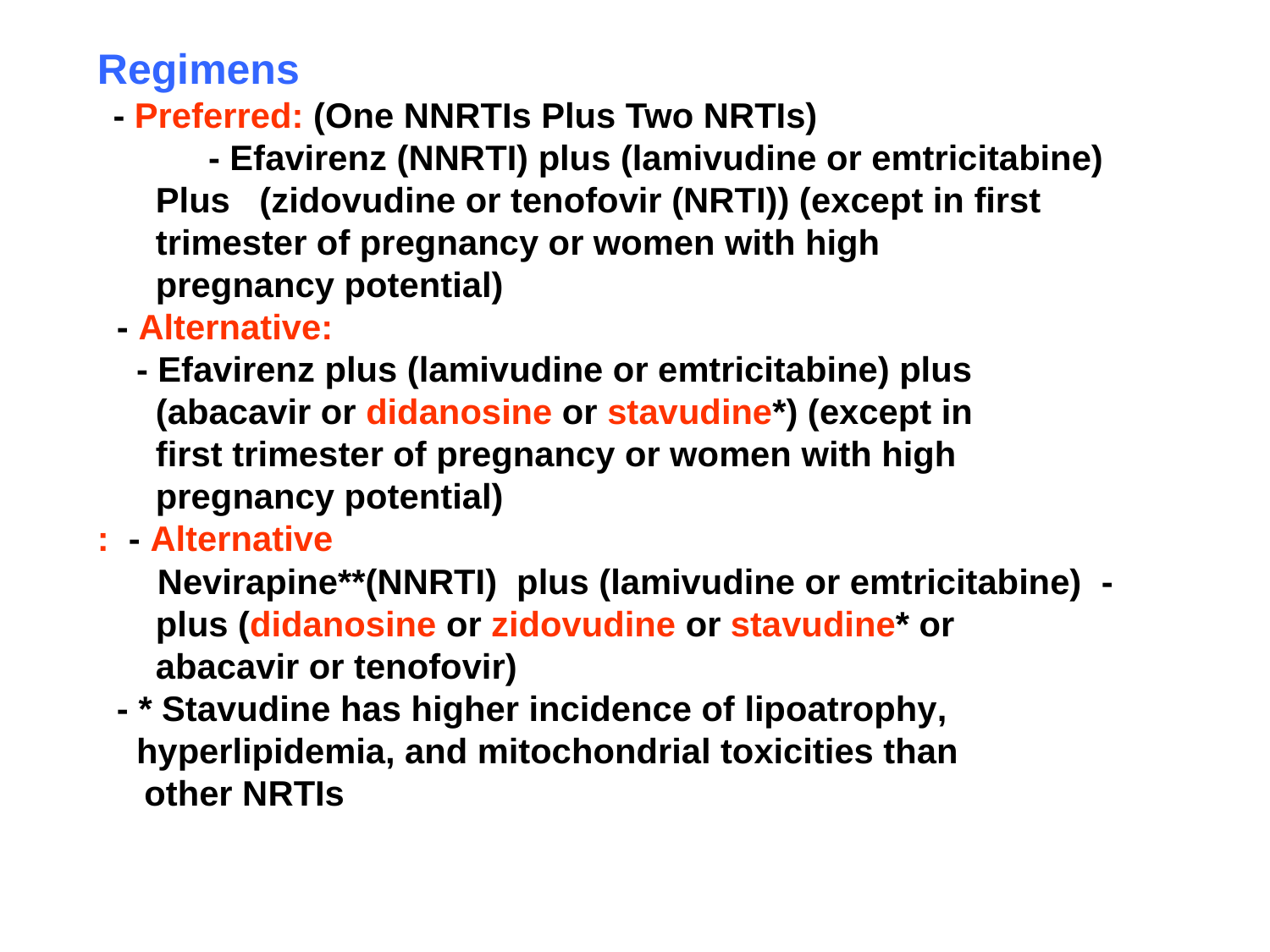

Regimens
  - Preferred: (One NNRTIs Plus Two NRTIs)
    - Efavirenz (NNRTI) plus (lamivudine or emtricitabine) 		      Plus   (zidovudine or tenofovir (NRTI)) (except in first
      trimester of pregnancy or women with high
      pregnancy potential)
  - Alternative:
    - Efavirenz plus (lamivudine or emtricitabine) plus
      (abacavir or didanosine or stavudine*) (except in
      first trimester of pregnancy or women with high
      pregnancy potential)
  - Alternative:
- Nevirapine**(NNRTI)  plus (lamivudine or emtricitabine)
      plus (didanosine or zidovudine or stavudine* or
      abacavir or tenofovir)
  - * Stavudine has higher incidence of lipoatrophy,
    hyperlipidemia, and mitochondrial toxicities than
    other NRTIs